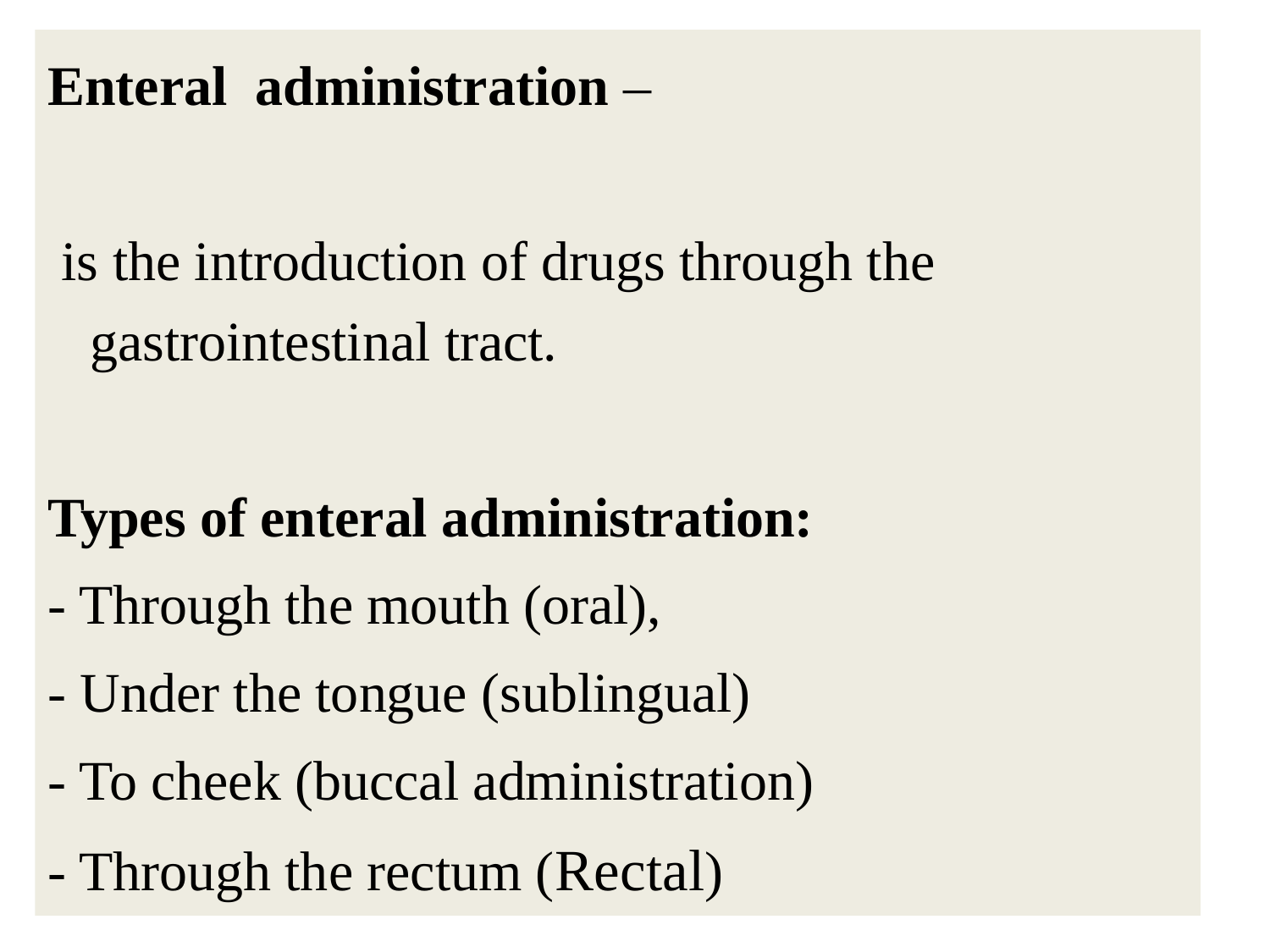

Enteral  administration –

 is the introduction of drugs through the gastrointestinal tract.

Types of enteral administration:
- Through the mouth (oral),
- Under the tongue (sublingual)
- To cheek (buccal administration)
- Through the rectum (Rectal)